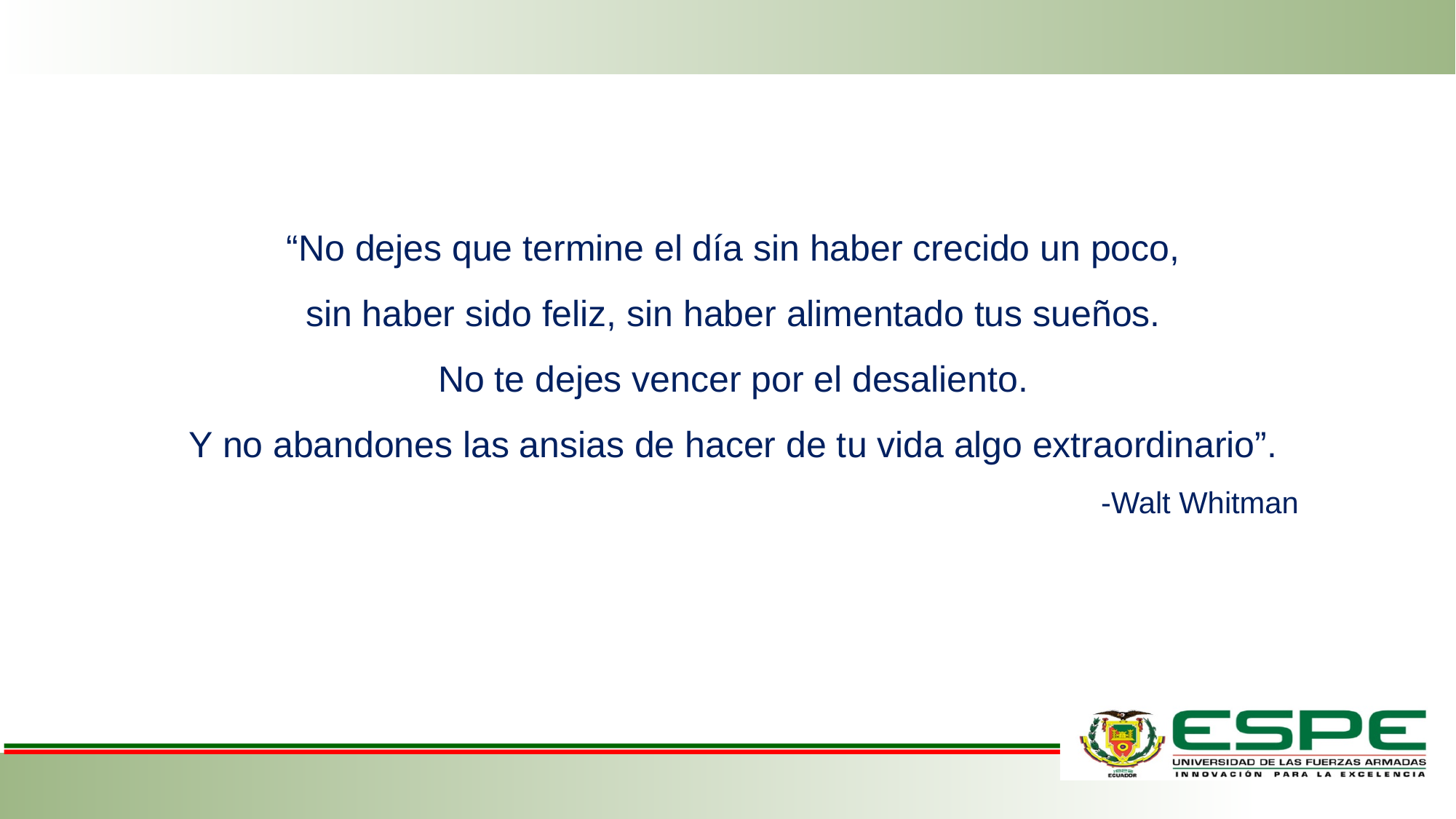

“No dejes que termine el día sin haber crecido un poco,
sin haber sido feliz, sin haber alimentado tus sueños.
No te dejes vencer por el desaliento.
Y no abandones las ansias de hacer de tu vida algo extraordinario”.
-Walt Whitman